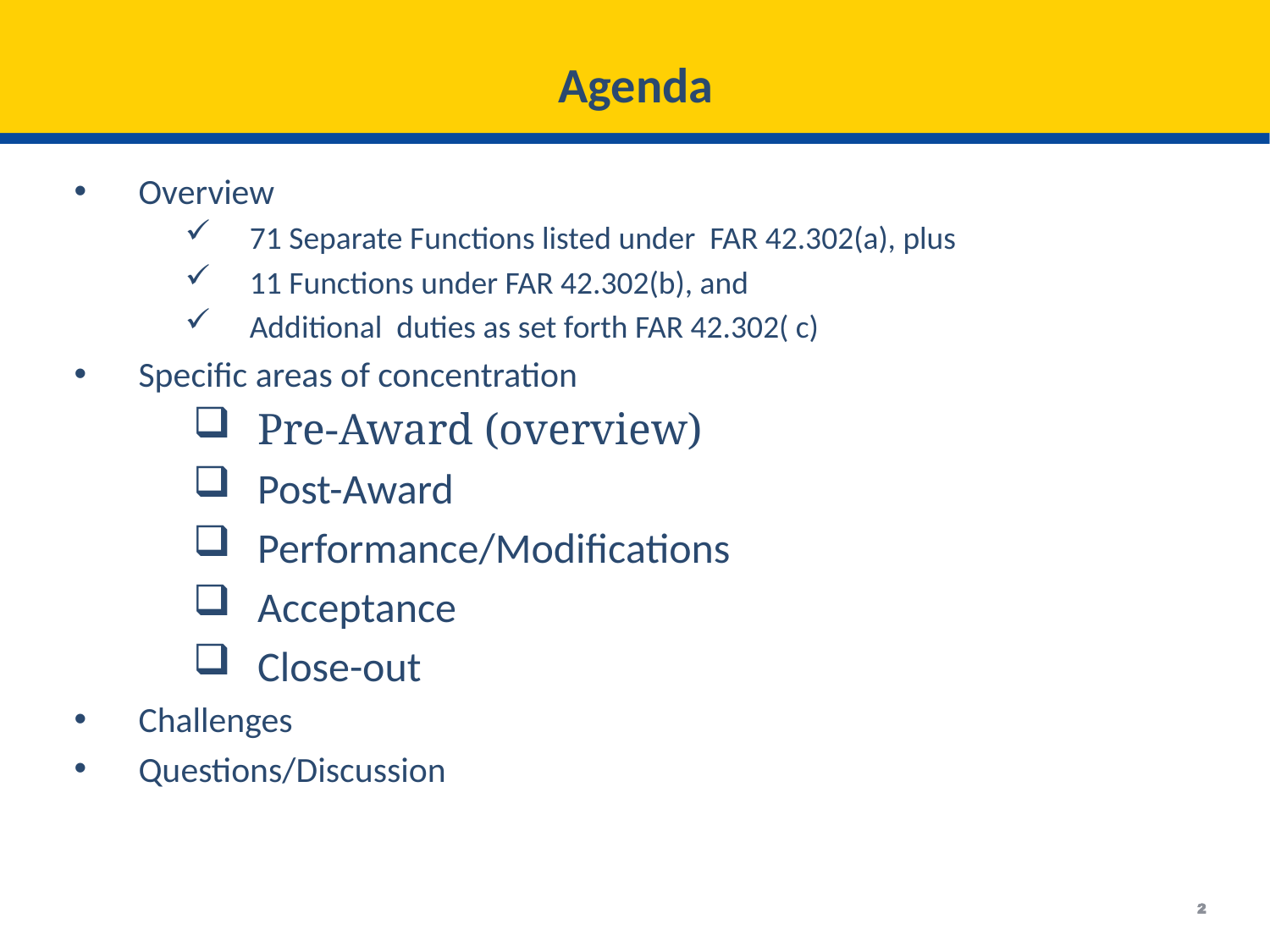

# Agenda
Overview
71 Separate Functions listed under  FAR 42.302(a), plus
11 Functions under FAR 42.302(b), and
Additional  duties as set forth FAR 42.302( c)
Specific areas of concentration
Pre-Award (overview)
Post-Award
Performance/Modifications
Acceptance
Close-out
Challenges
Questions/Discussion
2